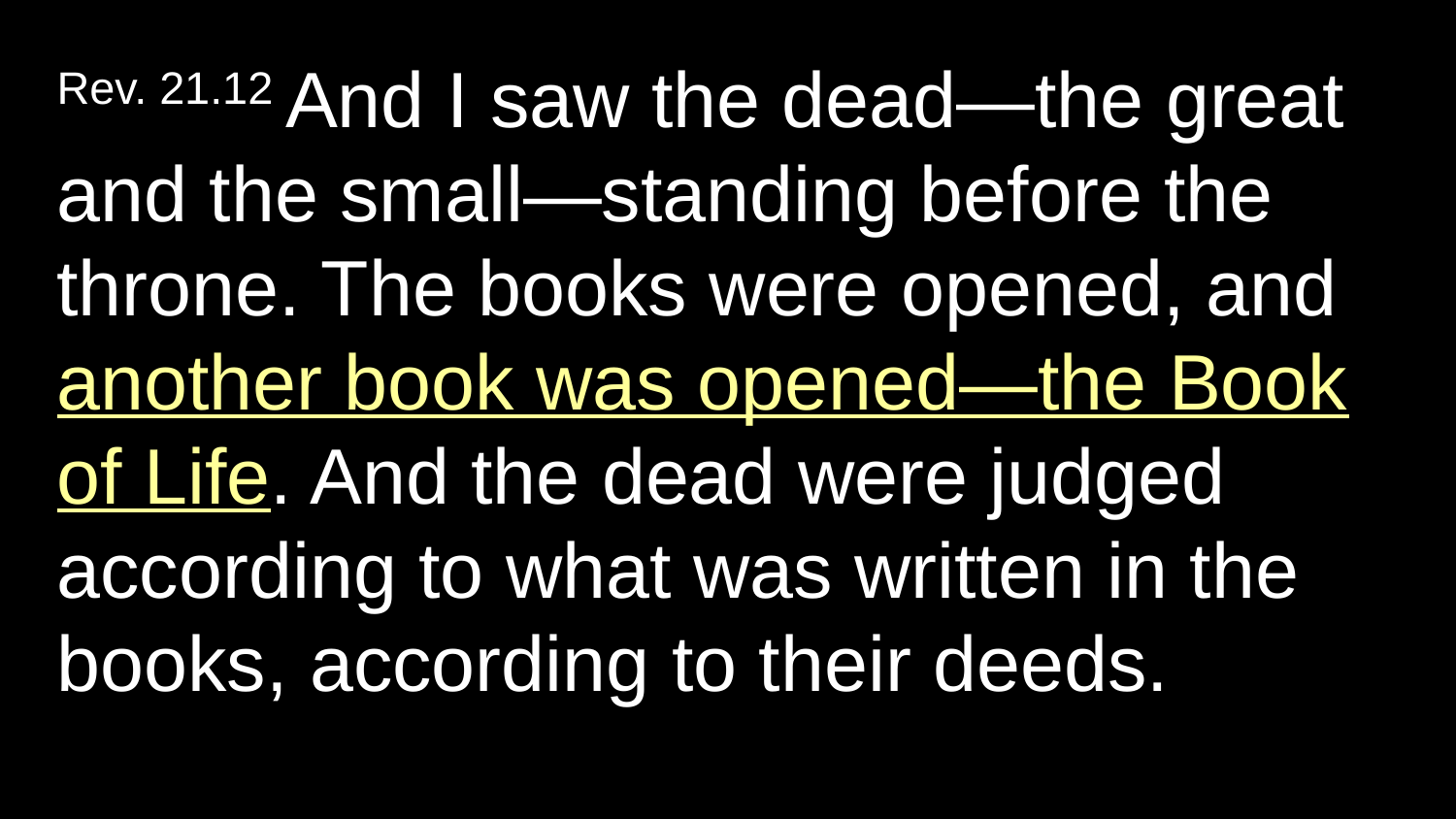

Rev. 21.12 And I saw the dead—the great and the small—standing before the throne. The books were opened, and another book was opened—the Book of Life. And the dead were judged according to what was written in the books, according to their deeds.